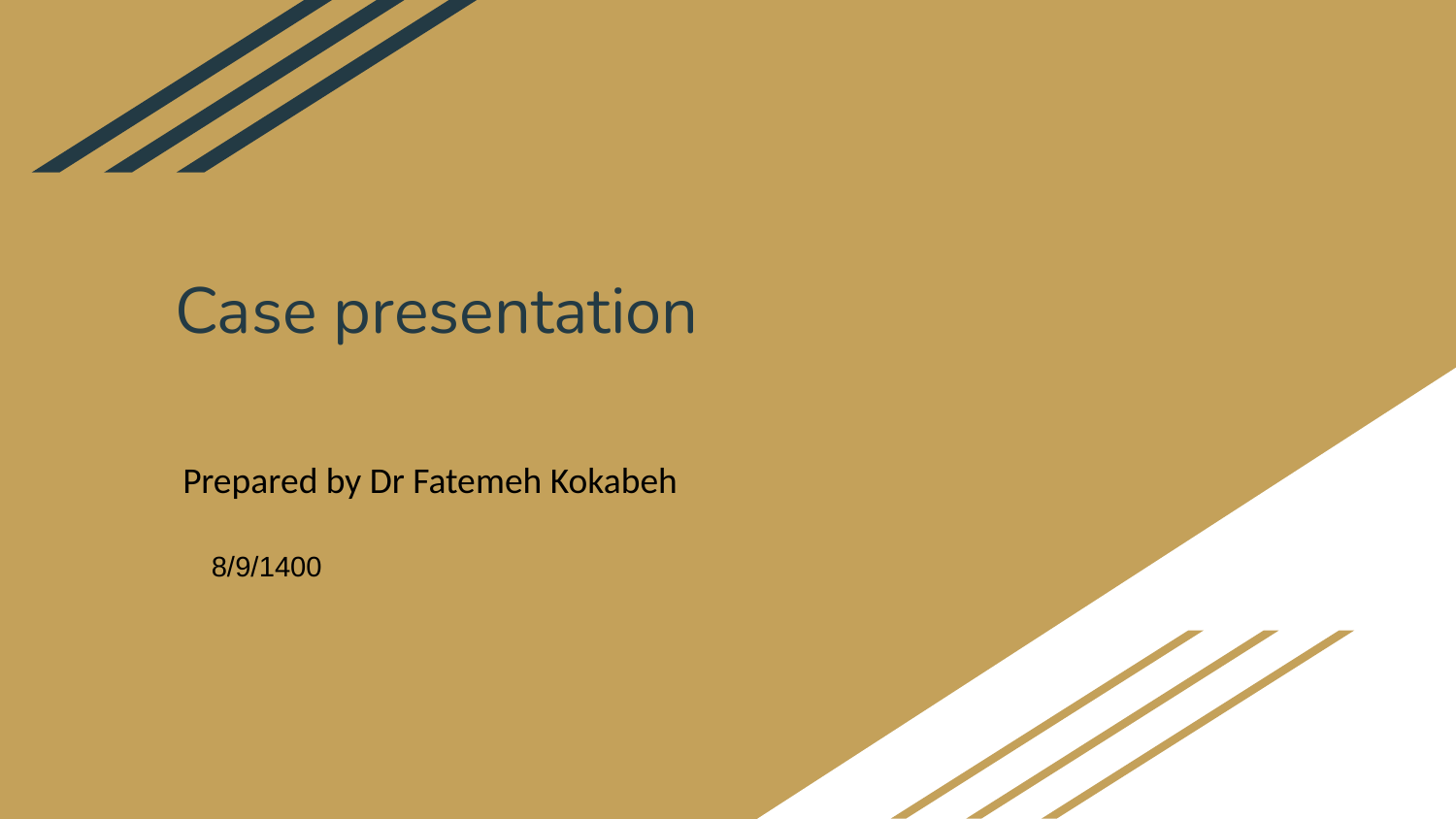

# Case presentation
Prepared by Dr Fatemeh Kokabeh

8/9/1400